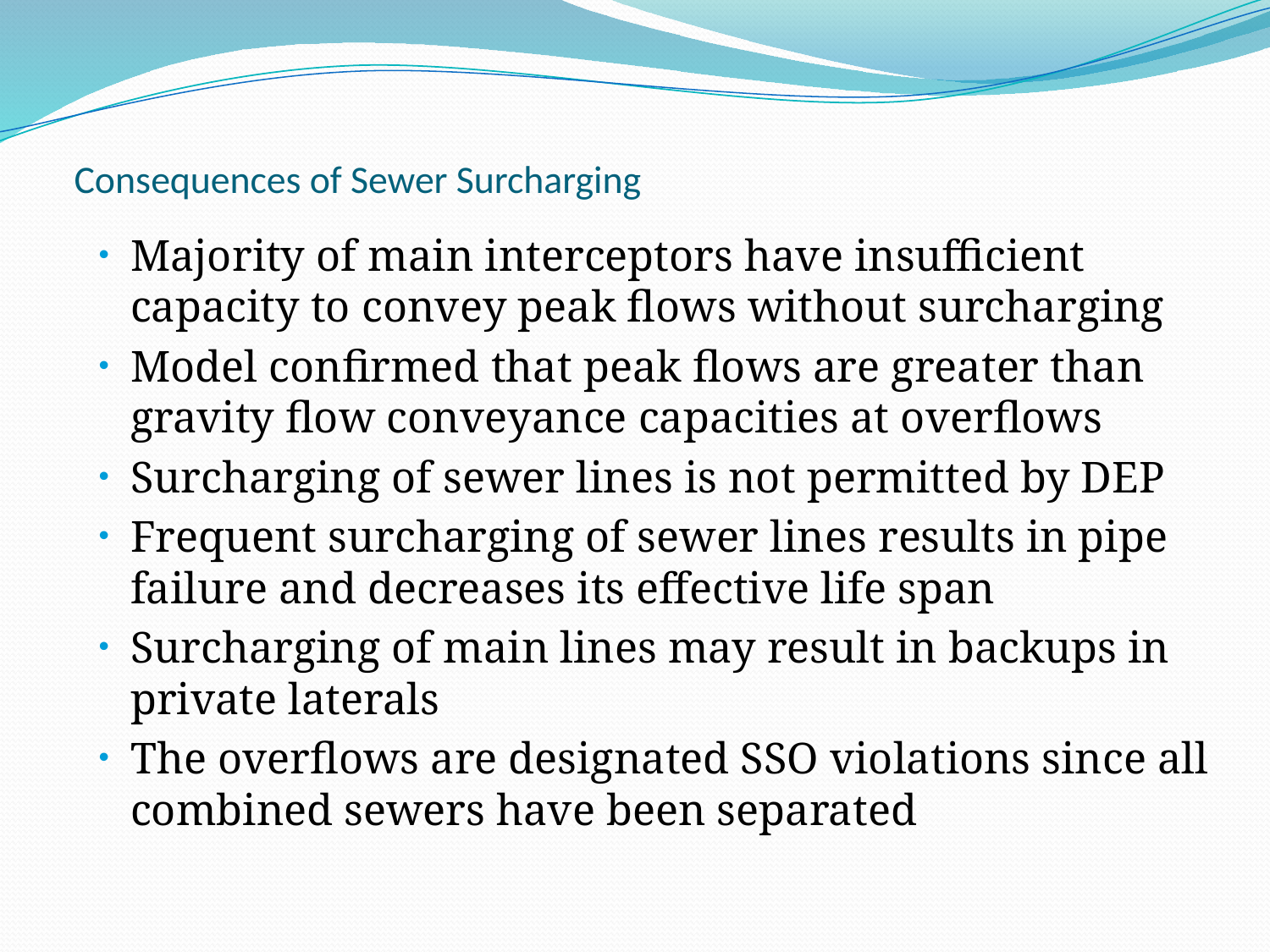

# Consequences of Sewer Surcharging
Majority of main interceptors have insufficient capacity to convey peak flows without surcharging
Model confirmed that peak flows are greater than gravity flow conveyance capacities at overflows
Surcharging of sewer lines is not permitted by DEP
Frequent surcharging of sewer lines results in pipe failure and decreases its effective life span
Surcharging of main lines may result in backups in private laterals
The overflows are designated SSO violations since all combined sewers have been separated